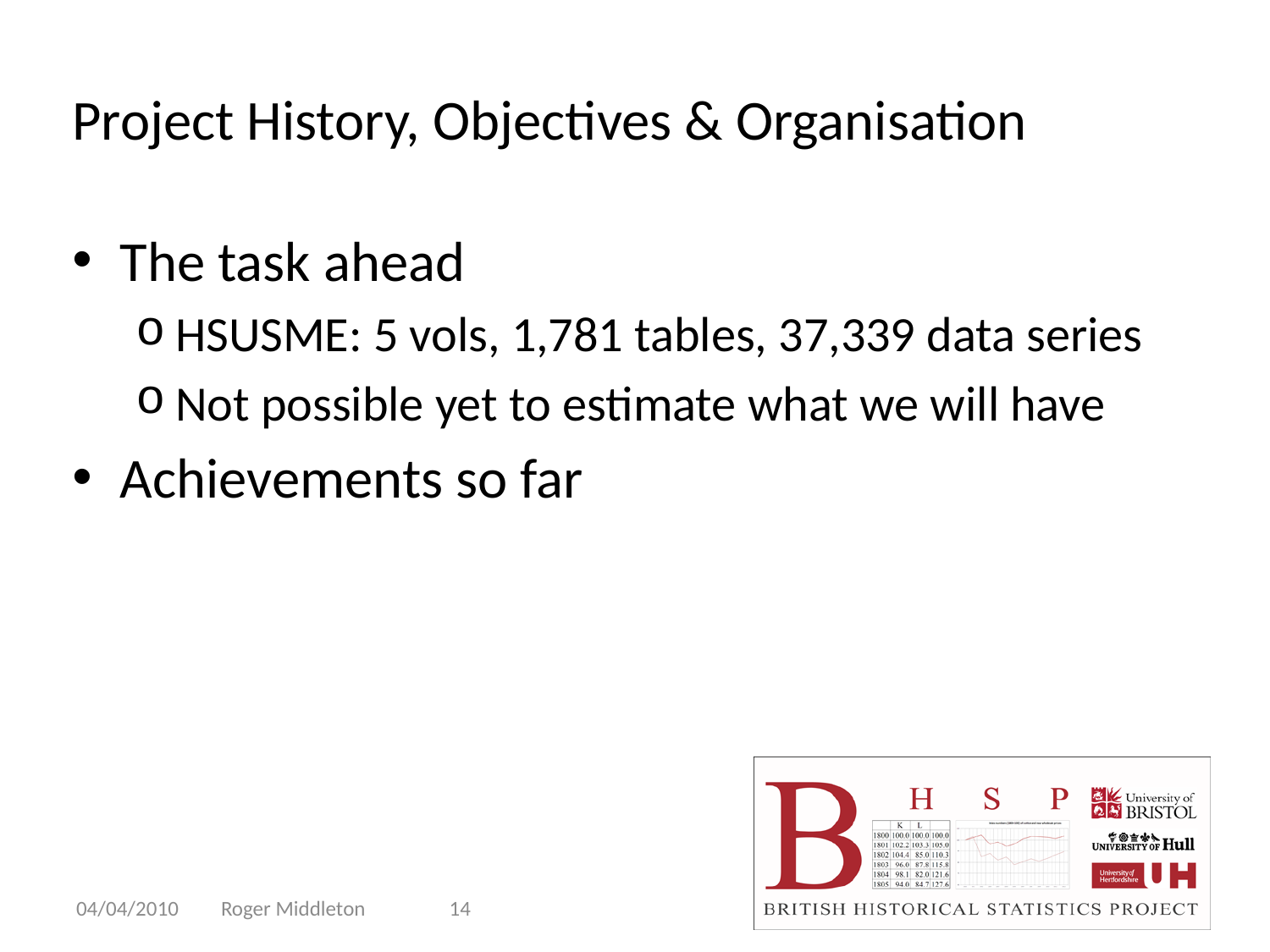

# Project History, Objectives & Organisation
The task ahead
HSUSME: 5 vols, 1,781 tables, 37,339 data series
Not possible yet to estimate what we will have
Achievements so far
04/04/2010
Roger Middleton
14